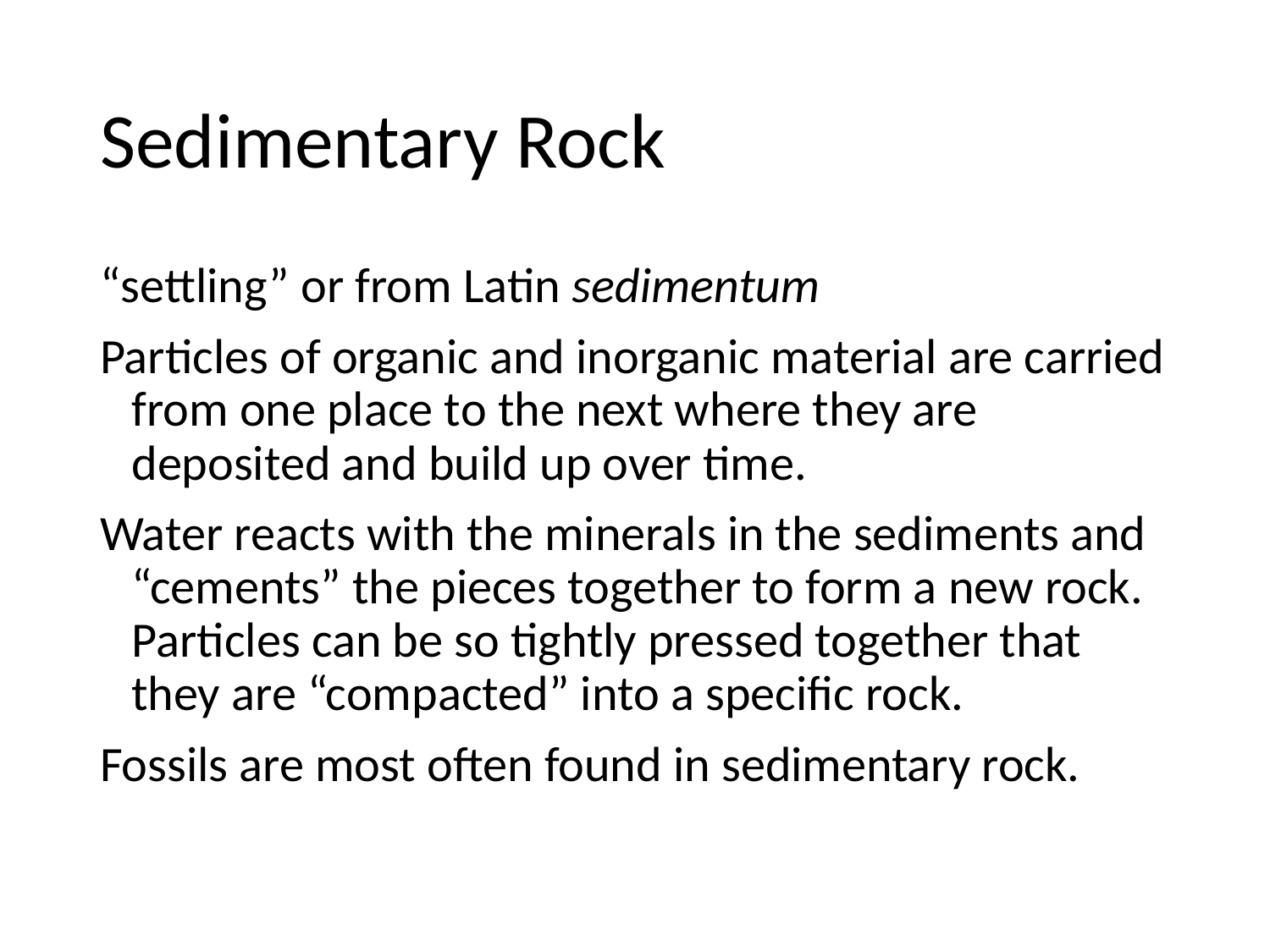

# Sedimentary Rock
“settling” or from Latin sedimentum
Particles of organic and inorganic material are carried from one place to the next where they are deposited and build up over time.
Water reacts with the minerals in the sediments and “cements” the pieces together to form a new rock. Particles can be so tightly pressed together that they are “compacted” into a specific rock.
Fossils are most often found in sedimentary rock.